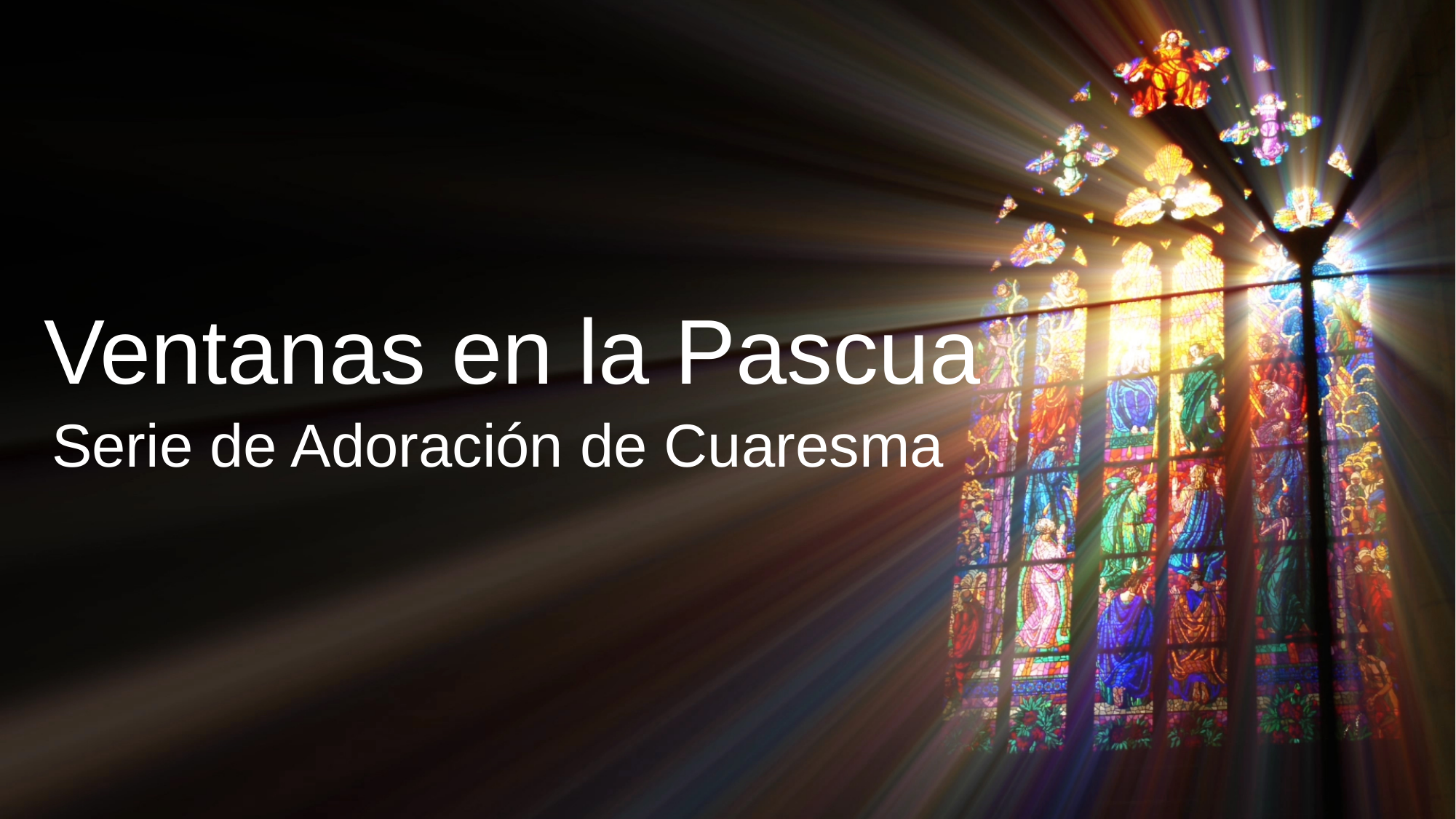

# Ventanas en la Pascua
Serie de Adoración de Cuaresma